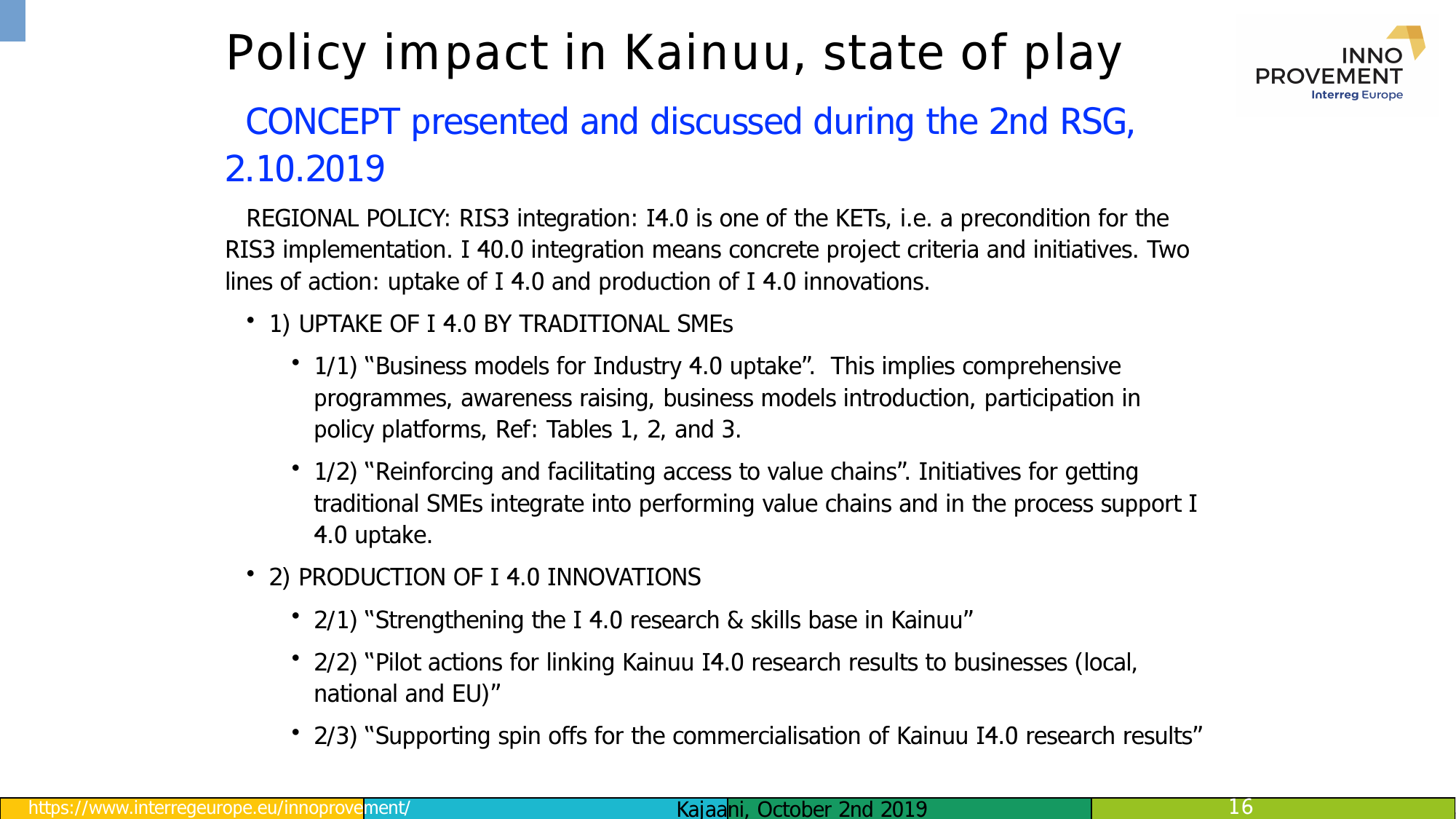

# Policy impact in Kainuu, state of play
CONCEPT presented and discussed during the 2nd RSG, 2.10.2019
REGIONAL POLICY: RIS3 integration: I4.0 is one of the KETs, i.e. a precondition for the RIS3 implementation. I 40.0 integration means concrete project criteria and initiatives. Two lines of action: uptake of I 4.0 and production of I 4.0 innovations.
1) UPTAKE OF I 4.0 BY TRADITIONAL SMEs
1/1) “Business models for Industry 4.0 uptake”.  This implies comprehensive programmes, awareness raising, business models introduction, participation in policy platforms, Ref: Tables 1, 2, and 3.
1/2) “Reinforcing and facilitating access to value chains”. Initiatives for getting traditional SMEs integrate into performing value chains and in the process support I 4.0 uptake.
2) PRODUCTION OF I 4.0 INNOVATIONS
2/1) “Strengthening the I 4.0 research & skills base in Kainuu”
2/2) “Pilot actions for linking Kainuu I4.0 research results to businesses (local, national and EU)”
2/3) “Supporting spin offs for the commercialisation of Kainuu I4.0 research results”
16